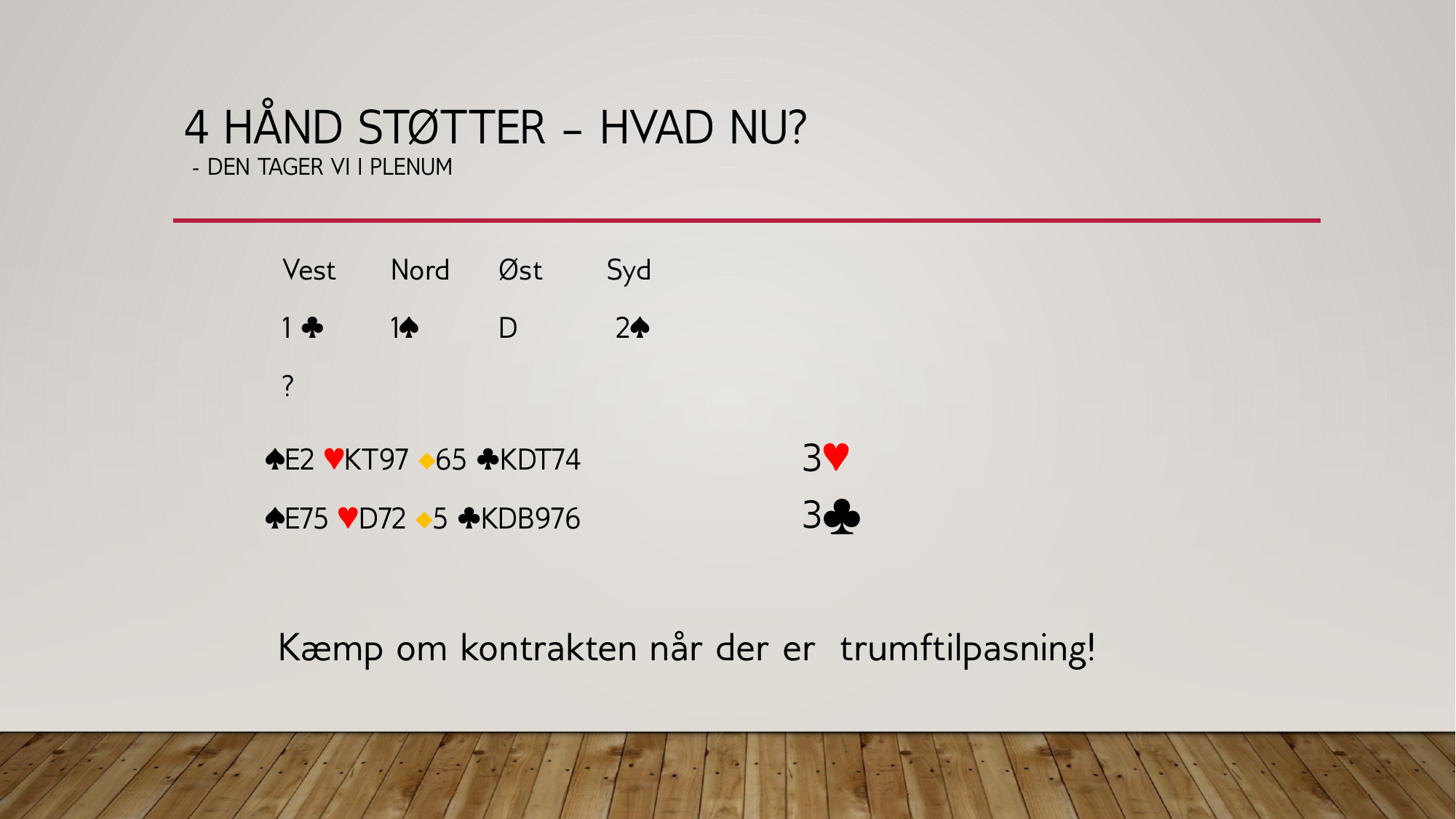

# 4 hånd støtter – hvad nu? - Den tager vi i plenum
Vest	Nord	Øst	Syd
1 ♣ 	1♠ 	D	 2♠
?
♠E2 ♥KT97 ♦65 ♣KDT74
♠E75 ♥D72 ♦5 ♣KDB976

3♥
3♣
Kæmp om kontrakten når der er  trumftilpasning!